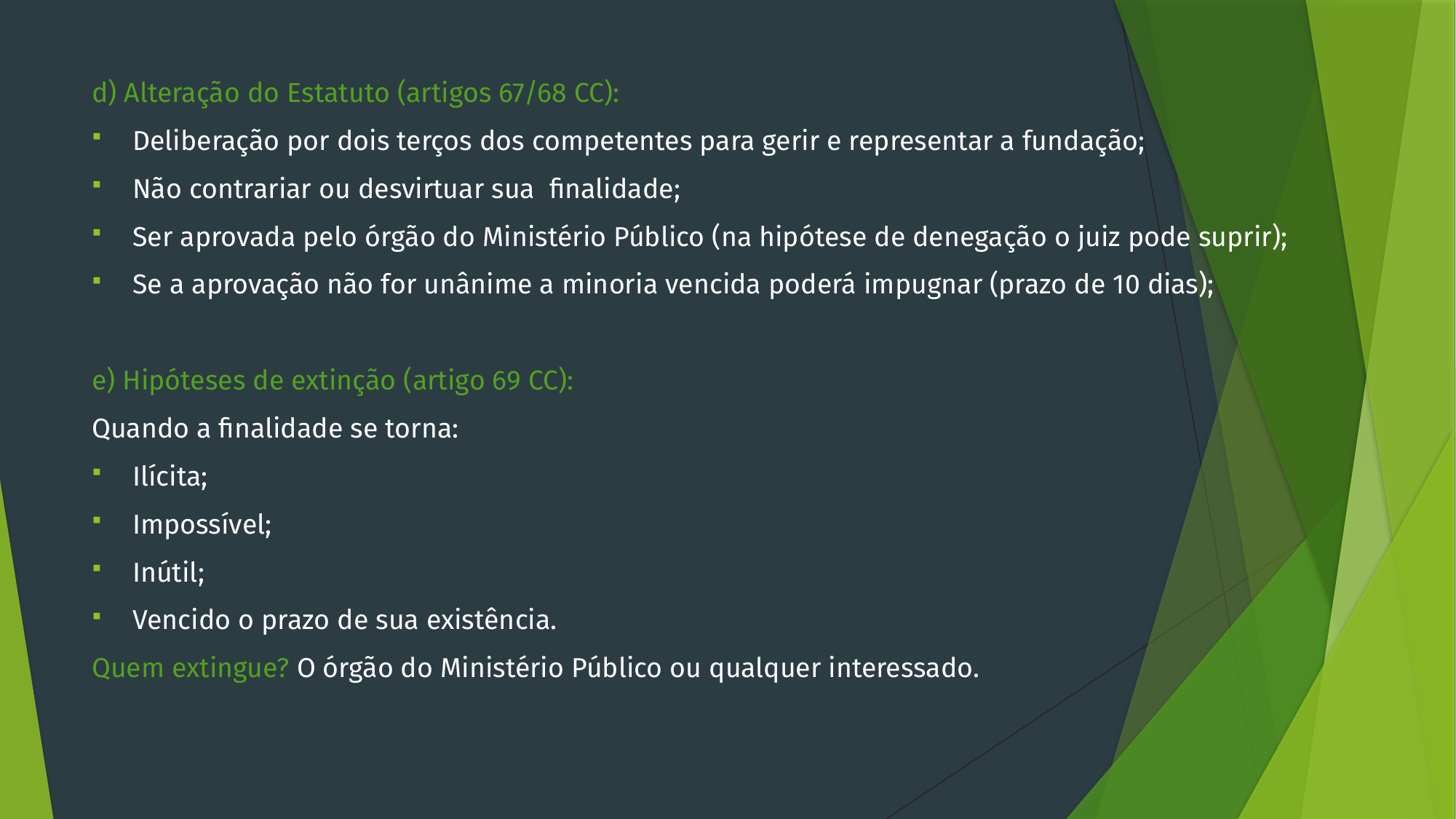

d) Alteração do Estatuto (artigos 67/68 CC):
Deliberação por dois terços dos competentes para gerir e representar a fundação;
Não contrariar ou desvirtuar sua  finalidade;
Ser aprovada pelo órgão do Ministério Público (na hipótese de denegação o juiz pode suprir);
Se a aprovação não for unânime a minoria vencida poderá impugnar (prazo de 10 dias);

e) Hipóteses de extinção (artigo 69 CC):
Quando a finalidade se torna:
Ilícita;
Impossível;
Inútil;
Vencido o prazo de sua existência.
Quem extingue? O órgão do Ministério Público ou qualquer interessado.